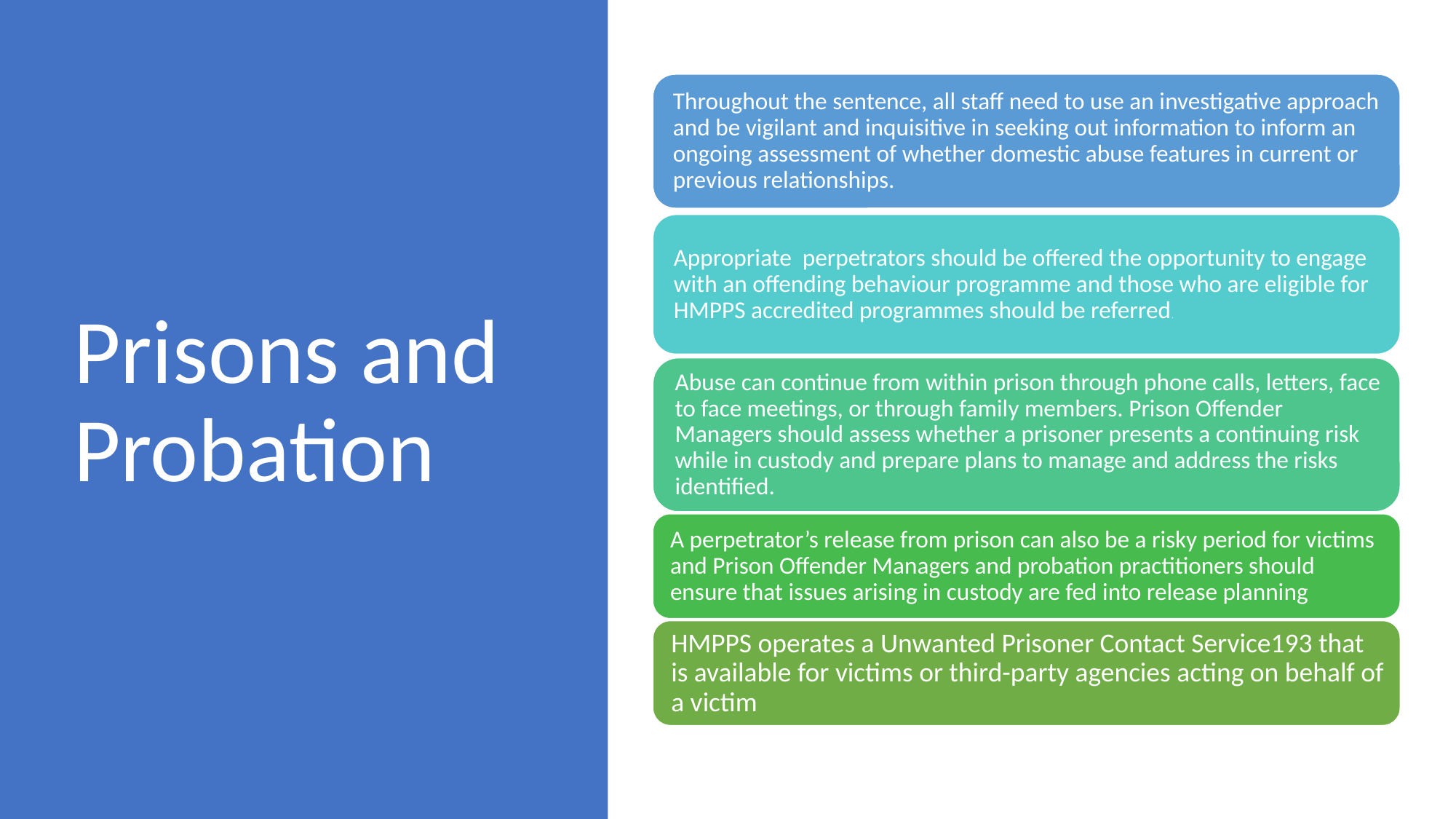

# Prisons and Probation
Throughout the sentence, all staff need to use an investigative approach and be vigilant and inquisitive in seeking out information to inform an ongoing assessment of whether domestic abuse features in current or previous relationships.
Appropriate  perpetrators should be offered the opportunity to engage with an offending behaviour programme and those who are eligible for HMPPS accredited programmes should be referred.
Abuse can continue from within prison through phone calls, letters, face to face meetings, or through family members. Prison Offender Managers should assess whether a prisoner presents a continuing risk while in custody and prepare plans to manage and address the risks identified.
A perpetrator’s release from prison can also be a risky period for victims and Prison Offender Managers and probation practitioners should ensure that issues arising in custody are fed into release planning
HMPPS operates a Unwanted Prisoner Contact Service193 that is available for victims or third-party agencies acting on behalf of a victim